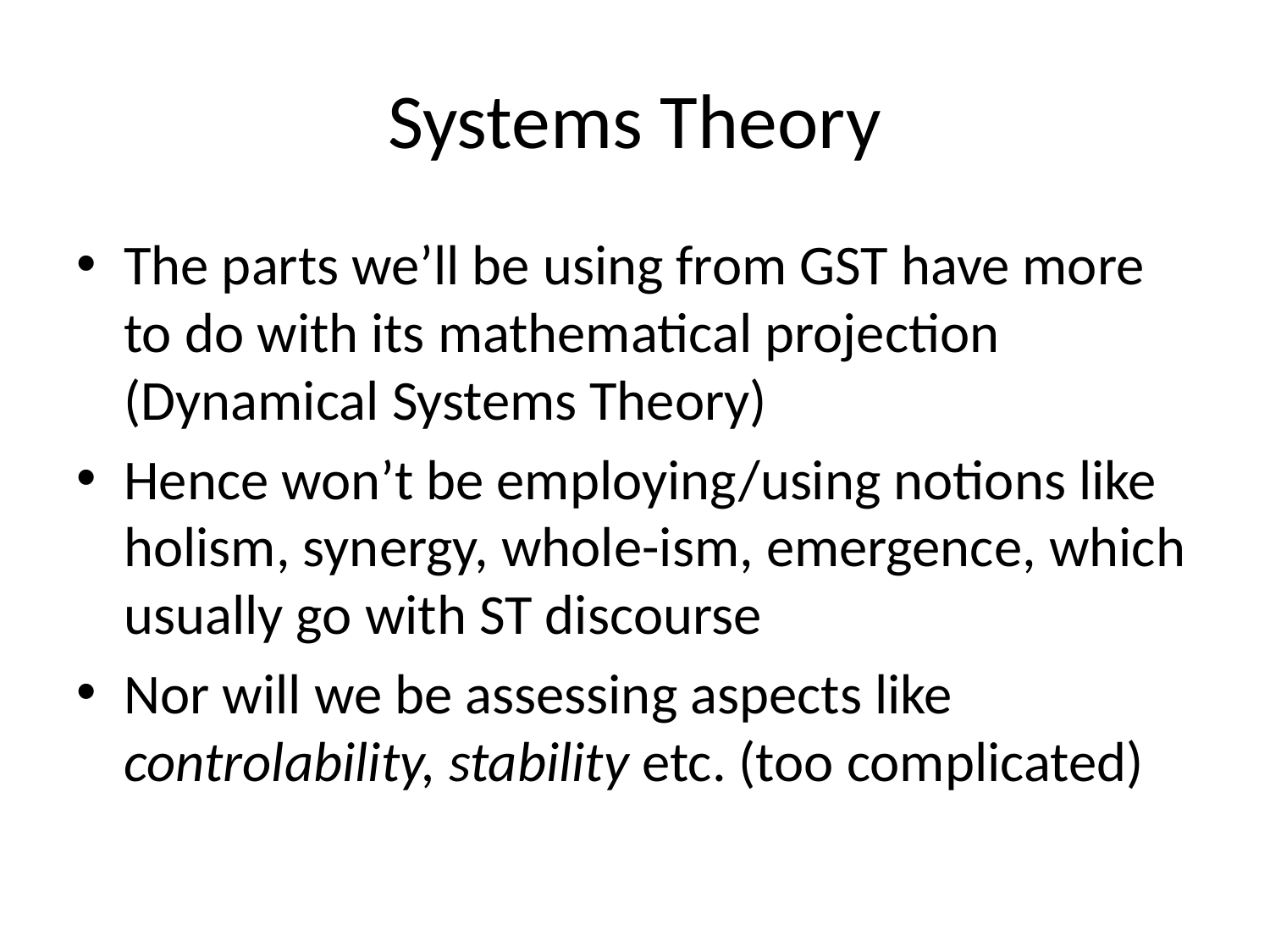

# Systems Theory
The parts we’ll be using from GST have more to do with its mathematical projection (Dynamical Systems Theory)
Hence won’t be employing/using notions like holism, synergy, whole-ism, emergence, which usually go with ST discourse
Nor will we be assessing aspects like controlability, stability etc. (too complicated)